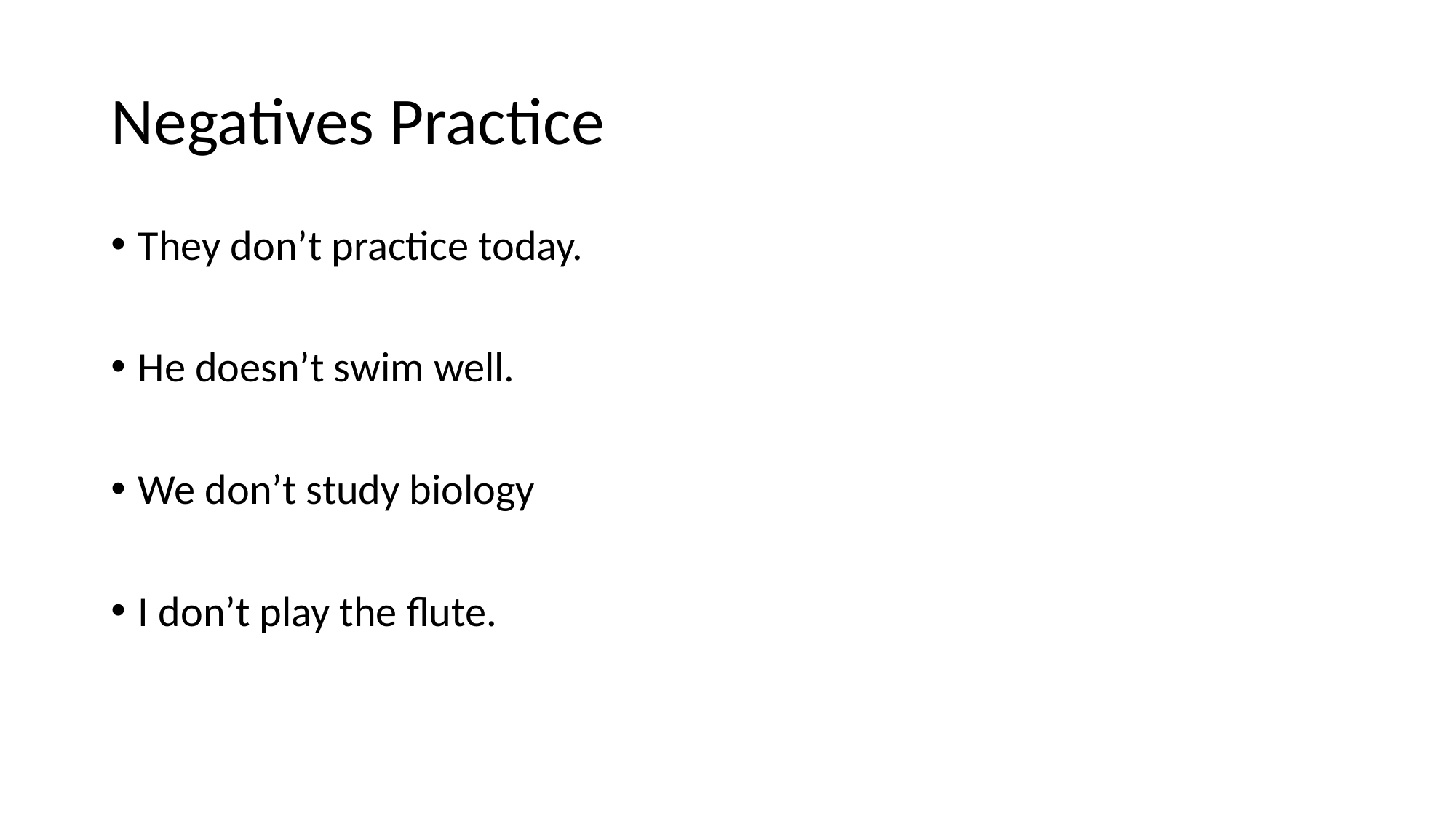

# Negatives Practice
They don’t practice today.

He doesn’t swim well.

We don’t study biology

I don’t play the flute.